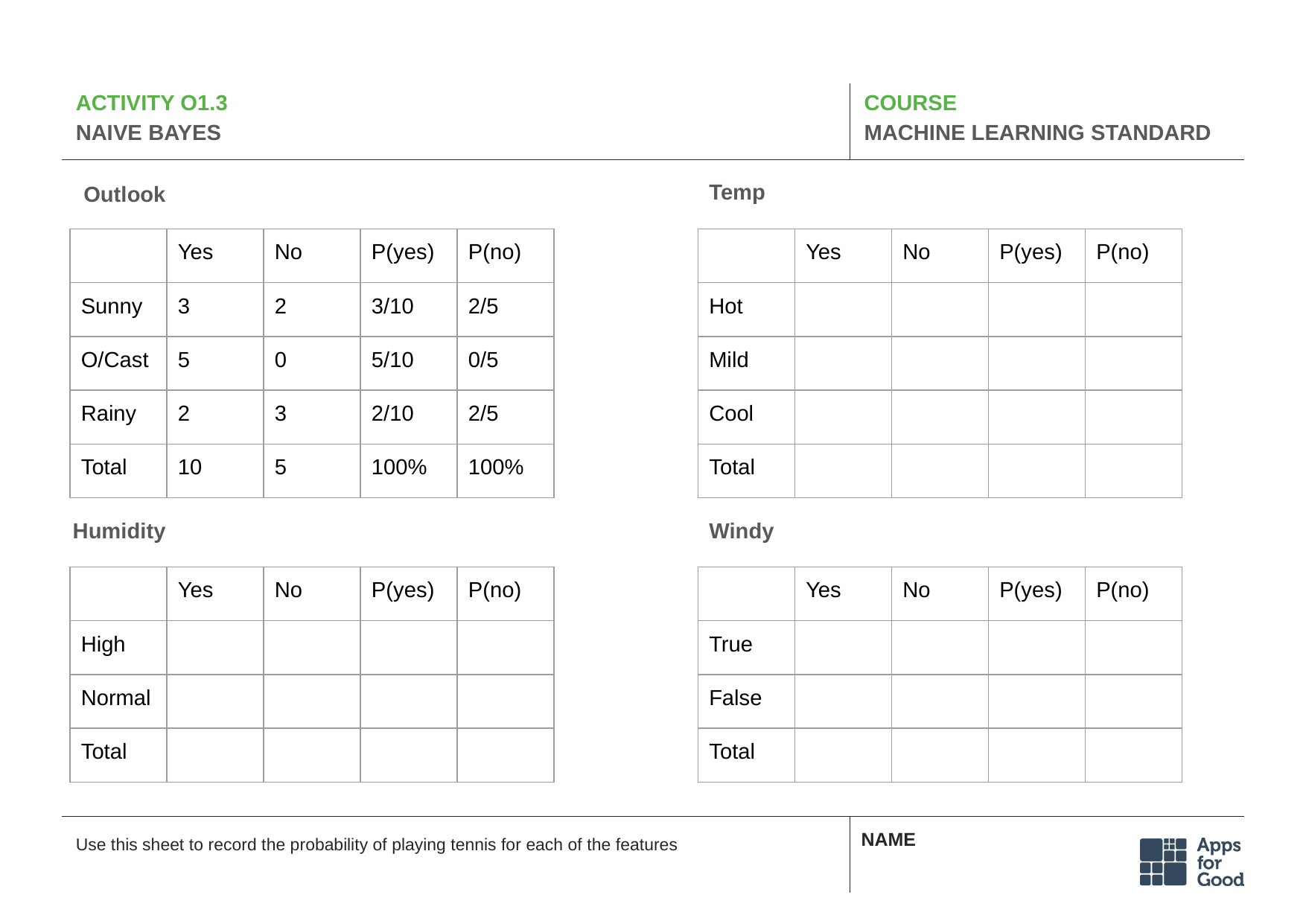

# ACTIVITY O1.3
NAIVE BAYES
COURSE
MACHINE LEARNING STANDARD
Temp
Outlook
|  | Yes | No | P(yes) | P(no) |
| --- | --- | --- | --- | --- |
| Sunny | 3 | 2 | 3/10 | 2/5 |
| O/Cast | 5 | 0 | 5/10 | 0/5 |
| Rainy | 2 | 3 | 2/10 | 2/5 |
| Total | 10 | 5 | 100% | 100% |
|  | Yes | No | P(yes) | P(no) |
| --- | --- | --- | --- | --- |
| Hot |  |  |  |  |
| Mild |  |  |  |  |
| Cool |  |  |  |  |
| Total |  |  |  |  |
Humidity
Windy
|  | Yes | No | P(yes) | P(no) |
| --- | --- | --- | --- | --- |
| High |  |  |  |  |
| Normal |  |  |  |  |
| Total |  |  |  |  |
|  | Yes | No | P(yes) | P(no) |
| --- | --- | --- | --- | --- |
| True |  |  |  |  |
| False |  |  |  |  |
| Total |  |  |  |  |
Use this sheet to record the probability of playing tennis for each of the features